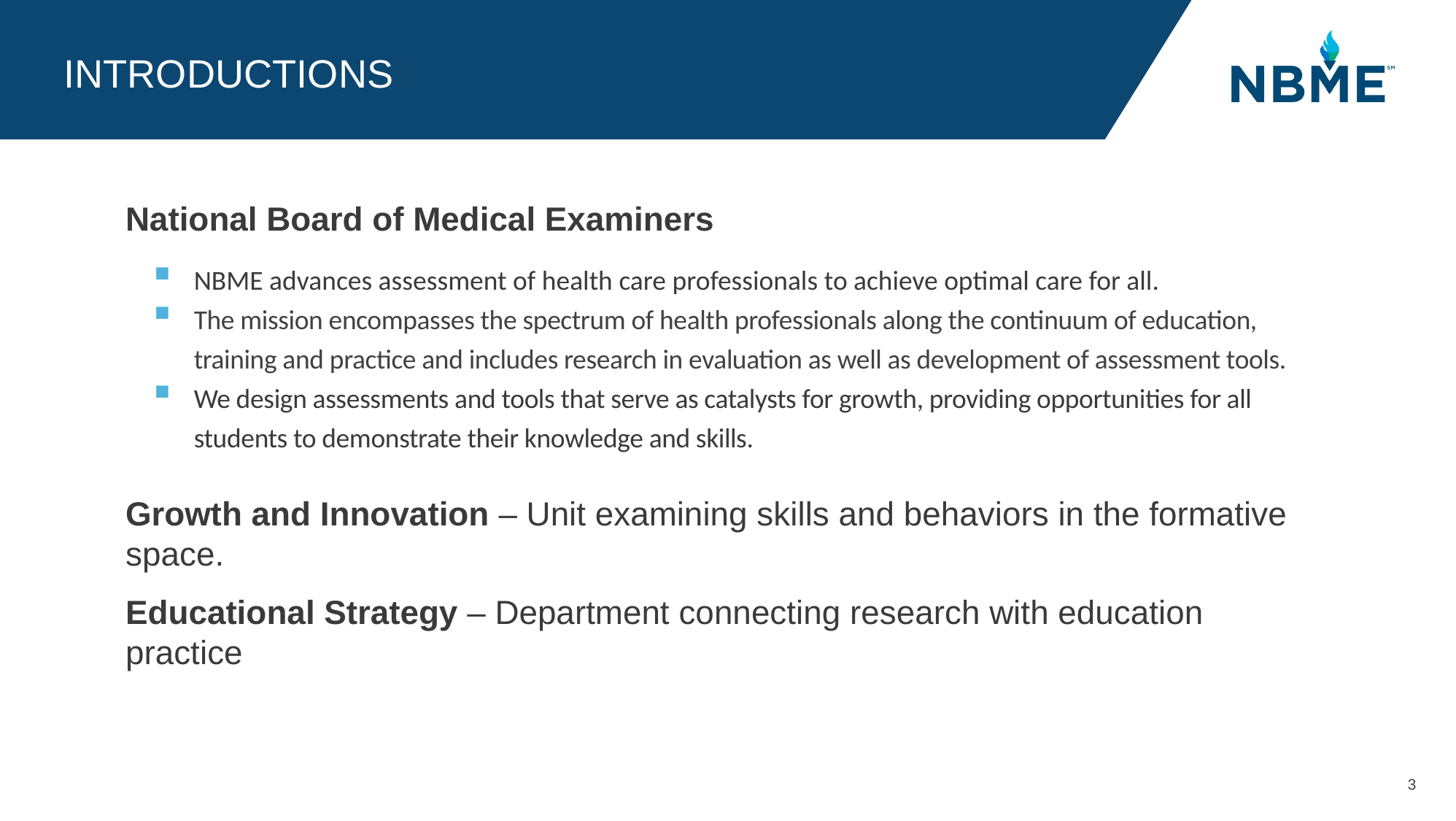

# Introductions
National Board of Medical Examiners
NBME advances assessment of health care professionals to achieve optimal care for all.
The mission encompasses the spectrum of health professionals along the continuum of education, training and practice and includes research in evaluation as well as development of assessment tools.
We design assessments and tools that serve as catalysts for growth, providing opportunities for all students to demonstrate their knowledge and skills.

Growth and Innovation – Unit examining skills and behaviors in the formative space.
Educational Strategy – Department connecting research with education practice

3